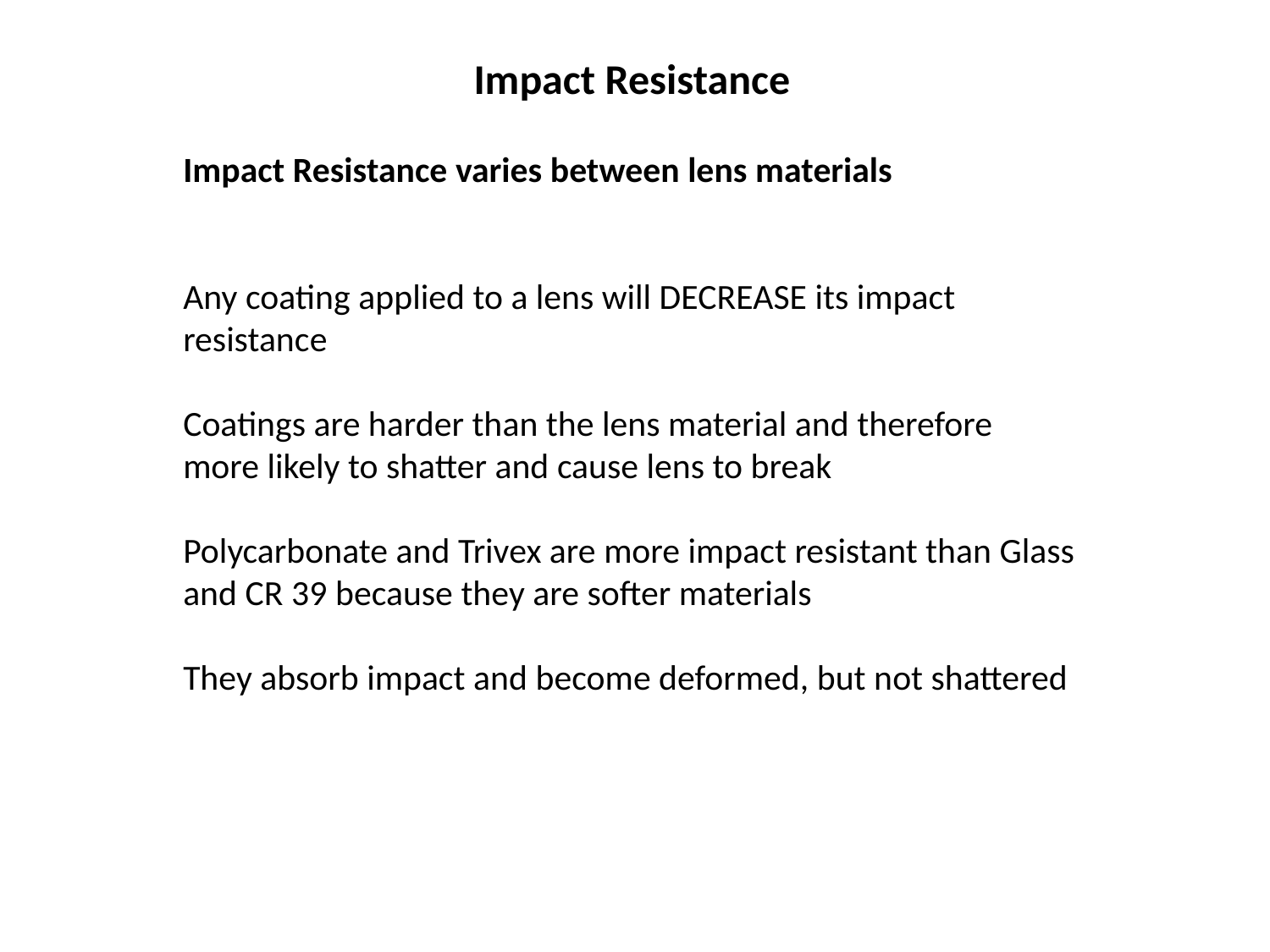

Impact Resistance
Impact Resistance varies between lens materials

Any coating applied to a lens will DECREASE its impact resistance

Coatings are harder than the lens material and therefore more likely to shatter and cause lens to break

Polycarbonate and Trivex are more impact resistant than Glass and CR 39 because they are softer materials

They absorb impact and become deformed, but not shattered